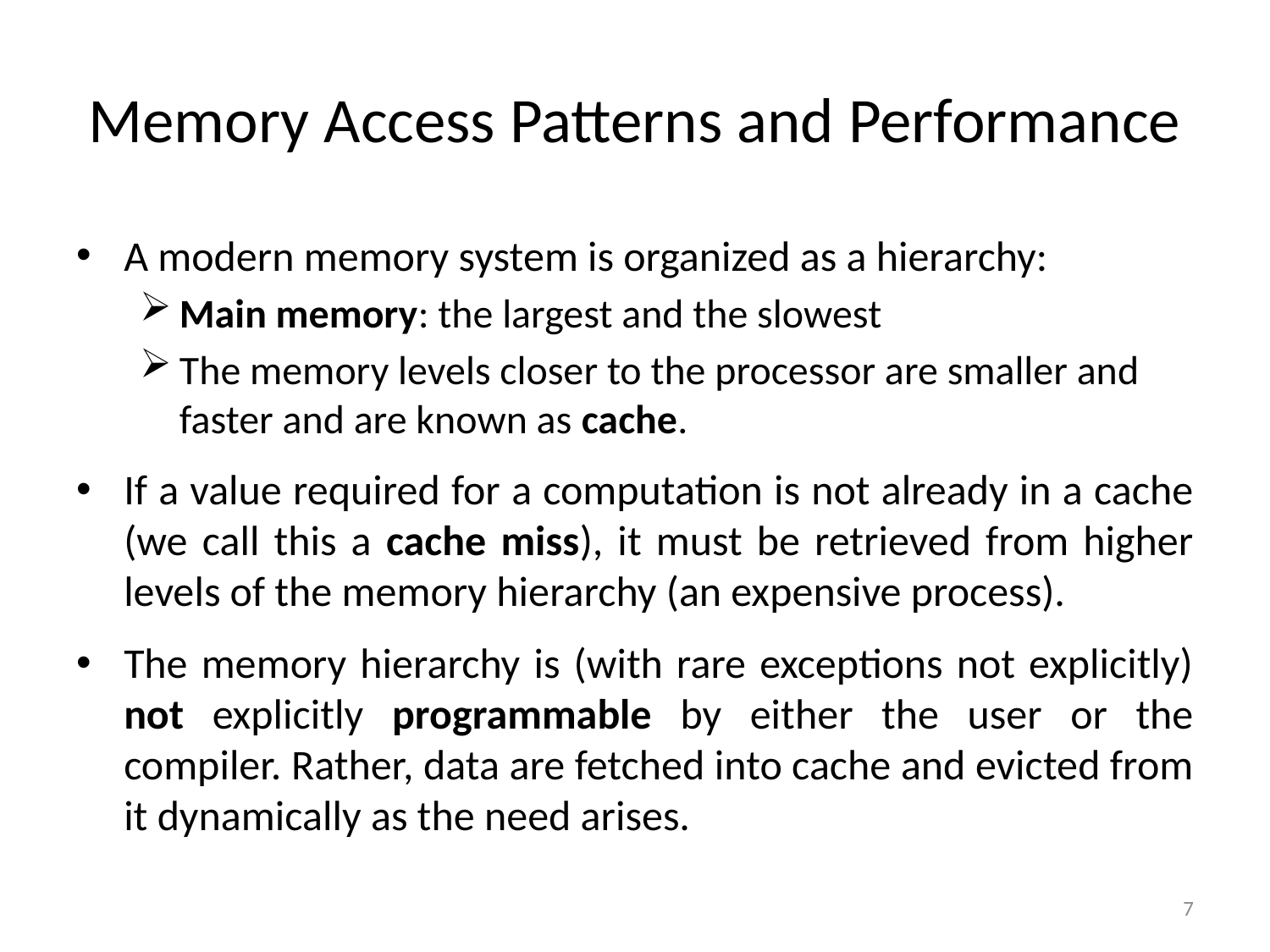

# Memory Access Patterns and Performance
A modern memory system is organized as a hierarchy:
Main memory: the largest and the slowest
The memory levels closer to the processor are smaller and faster and are known as cache.
If a value required for a computation is not already in a cache (we call this a cache miss), it must be retrieved from higher levels of the memory hierarchy (an expensive process).
The memory hierarchy is (with rare exceptions not explicitly) not explicitly programmable by either the user or the compiler. Rather, data are fetched into cache and evicted from it dynamically as the need arises.

7